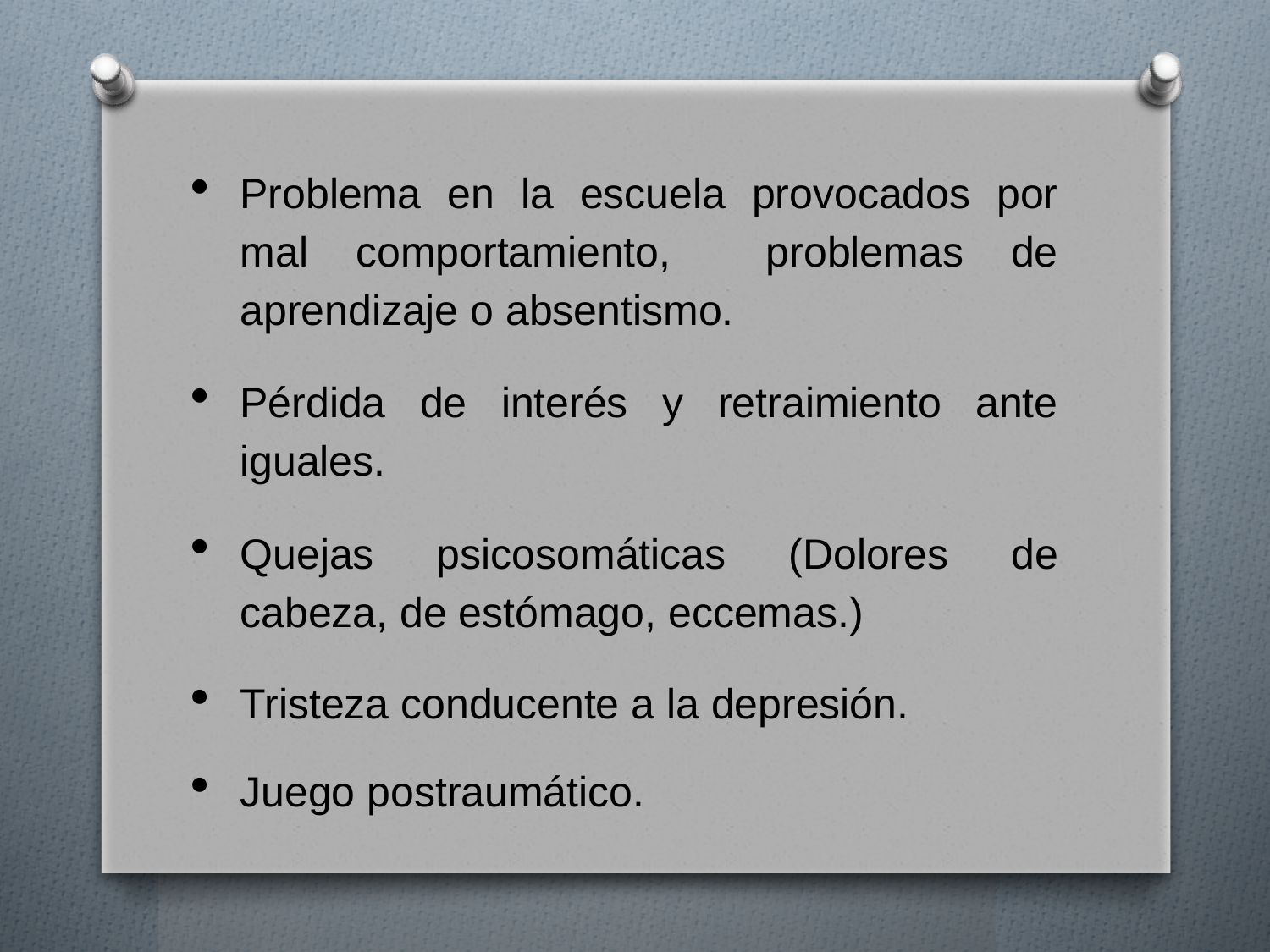

Problema en la escuela provocados por mal comportamiento,  problemas de aprendizaje o absentismo.

Pérdida de interés y retraimiento ante iguales.

Quejas psicosomáticas (Dolores de cabeza, de estómago, eccemas.)

Tristeza conducente a la depresión.

Juego postraumático.